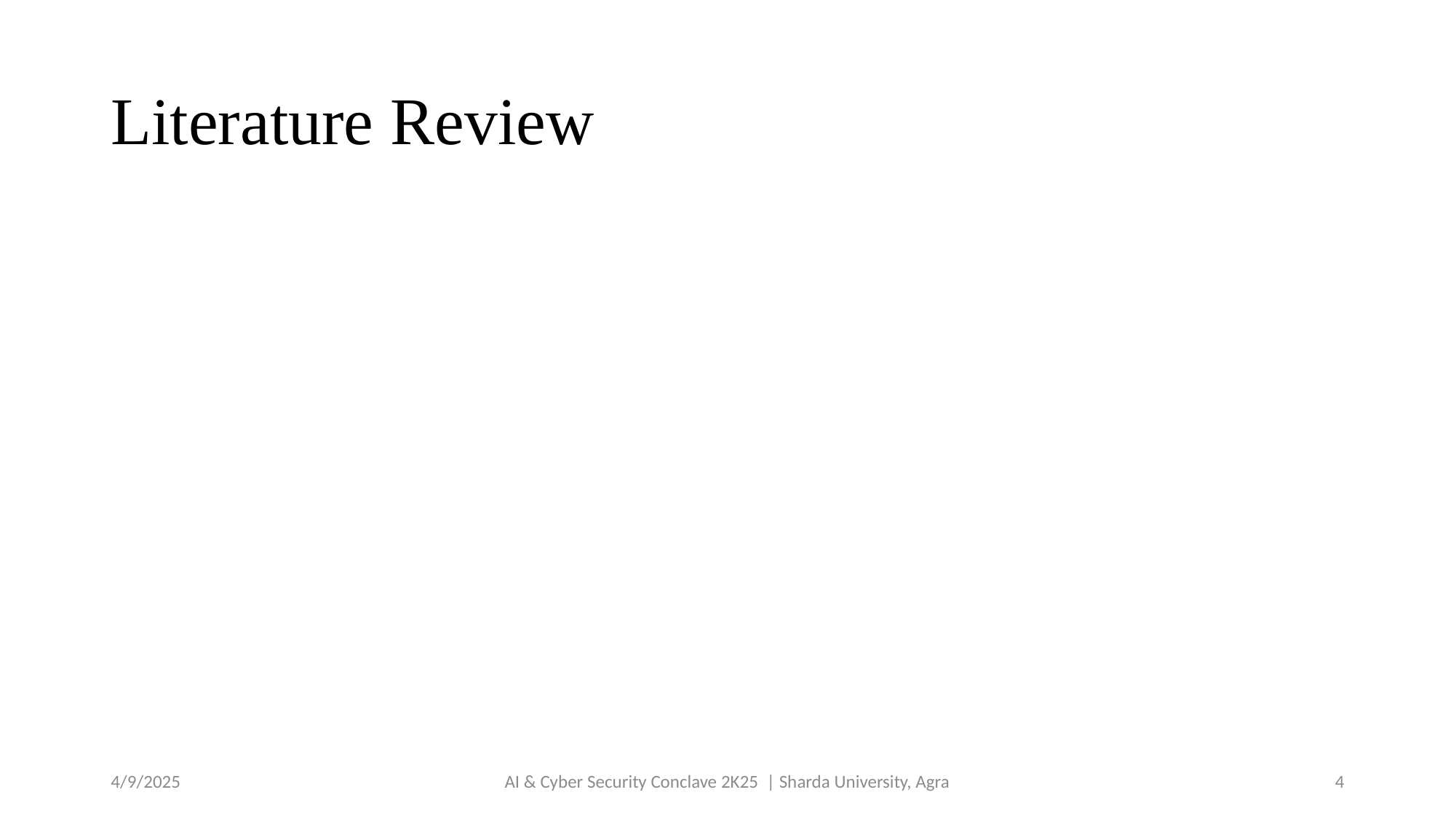

# Literature Review

4/9/2025
AI & Cyber Security Conclave 2K25  | Sharda University, Agra
4